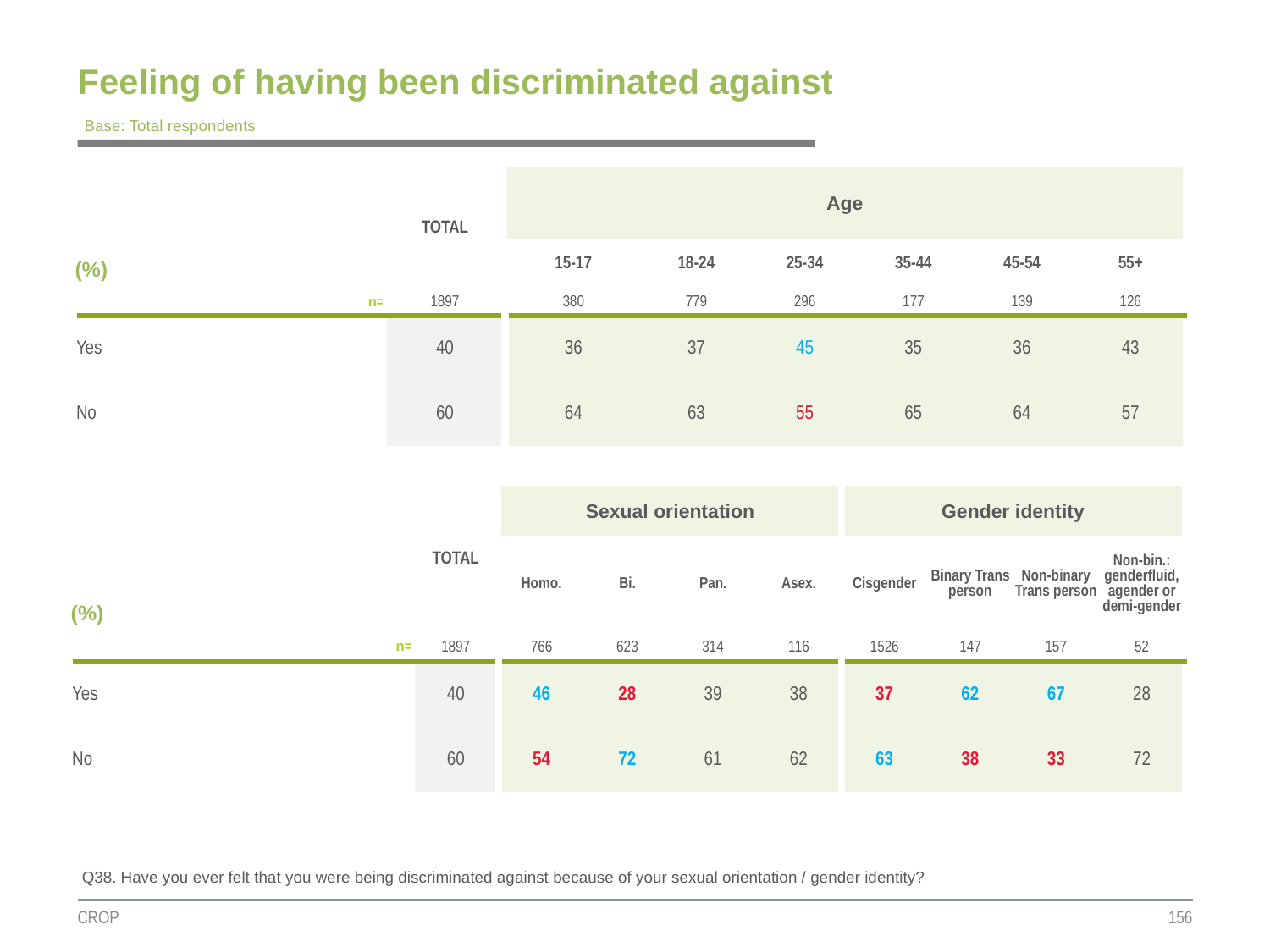

# Feeling of having been discriminated against
Base: Total respondents
|  | TOTAL | Age |  |  |  |  |  |
| --- | --- | --- | --- | --- | --- | --- | --- |
| (%) |  |  |  |  |  |  |  |
|  |  | 15-17 | 18-24 | 25-34 | 35-44 | 45-54 | 55+ |
| n= | 1897 | 380 | 779 | 296 | 177 | 139 | 126 |
| Yes | 40 | 36 | 37 | 45 | 35 | 36 | 43 |
| No | 60 | 64 | 63 | 55 | 65 | 64 | 57 |
|  | TOTAL | Sexual orientation |  |  |  | Gender identity |  |  |  |
| --- | --- | --- | --- | --- | --- | --- | --- | --- | --- |
| (%) |  | Homo. | Bi. | Pan. | Asex. | Cisgender | Binary Trans person | Non-binary Trans person | Non-bin.: genderfluid, agender or demi-gender |
| n= | 1897 | 766 | 623 | 314 | 116 | 1526 | 147 | 157 | 52 |
| Yes | 40 | 46 | 28 | 39 | 38 | 37 | 62 | 67 | 28 |
| No | 60 | 54 | 72 | 61 | 62 | 63 | 38 | 33 | 72 |
Q38. Have you ever felt that you were being discriminated against because of your sexual orientation / gender identity?
CROP
156